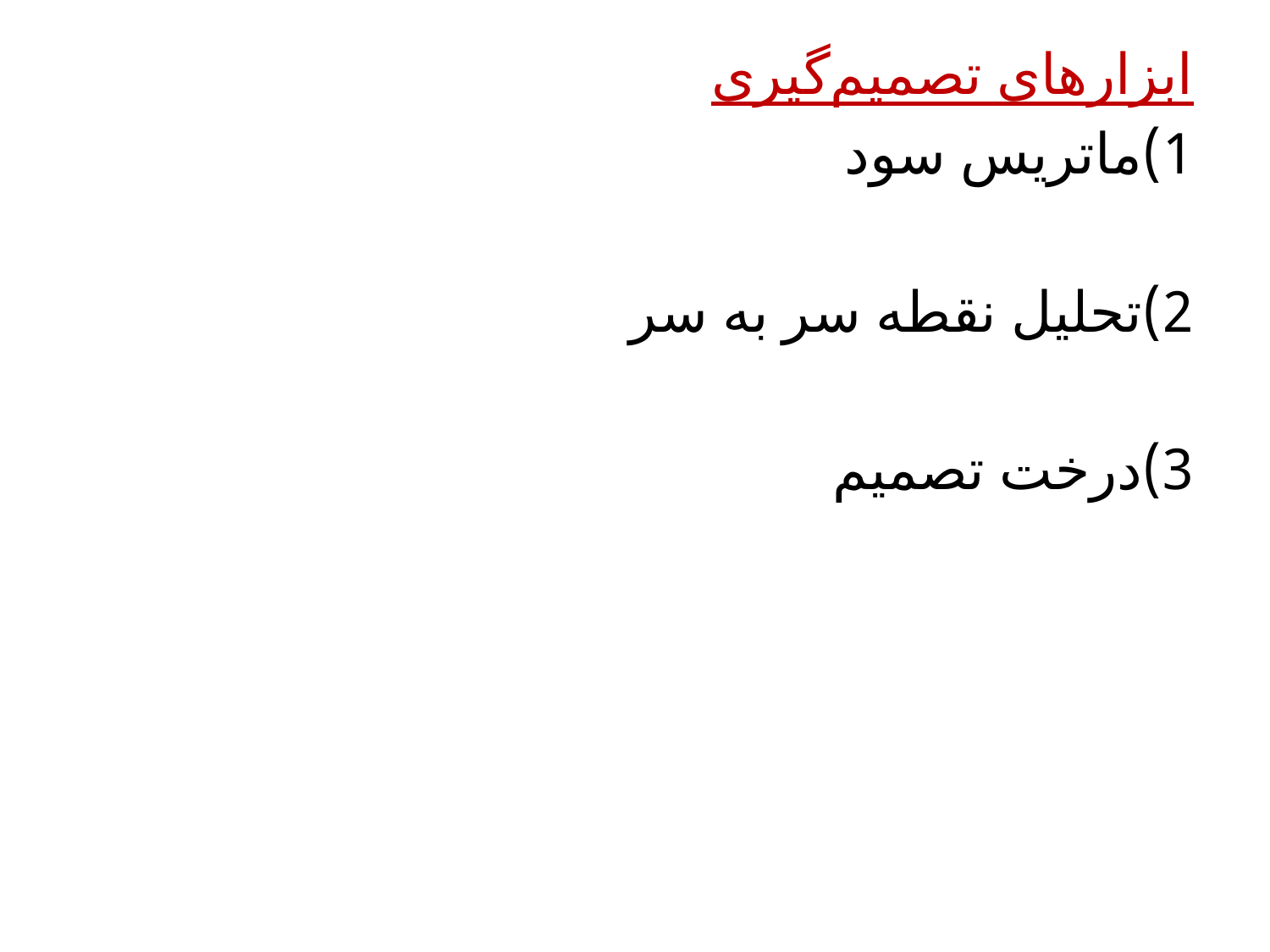

ابزارهای تصمیم‌گیری
1)ماتریس سود

2)تحلیل نقطه سر به سر

3)درخت تصمیم